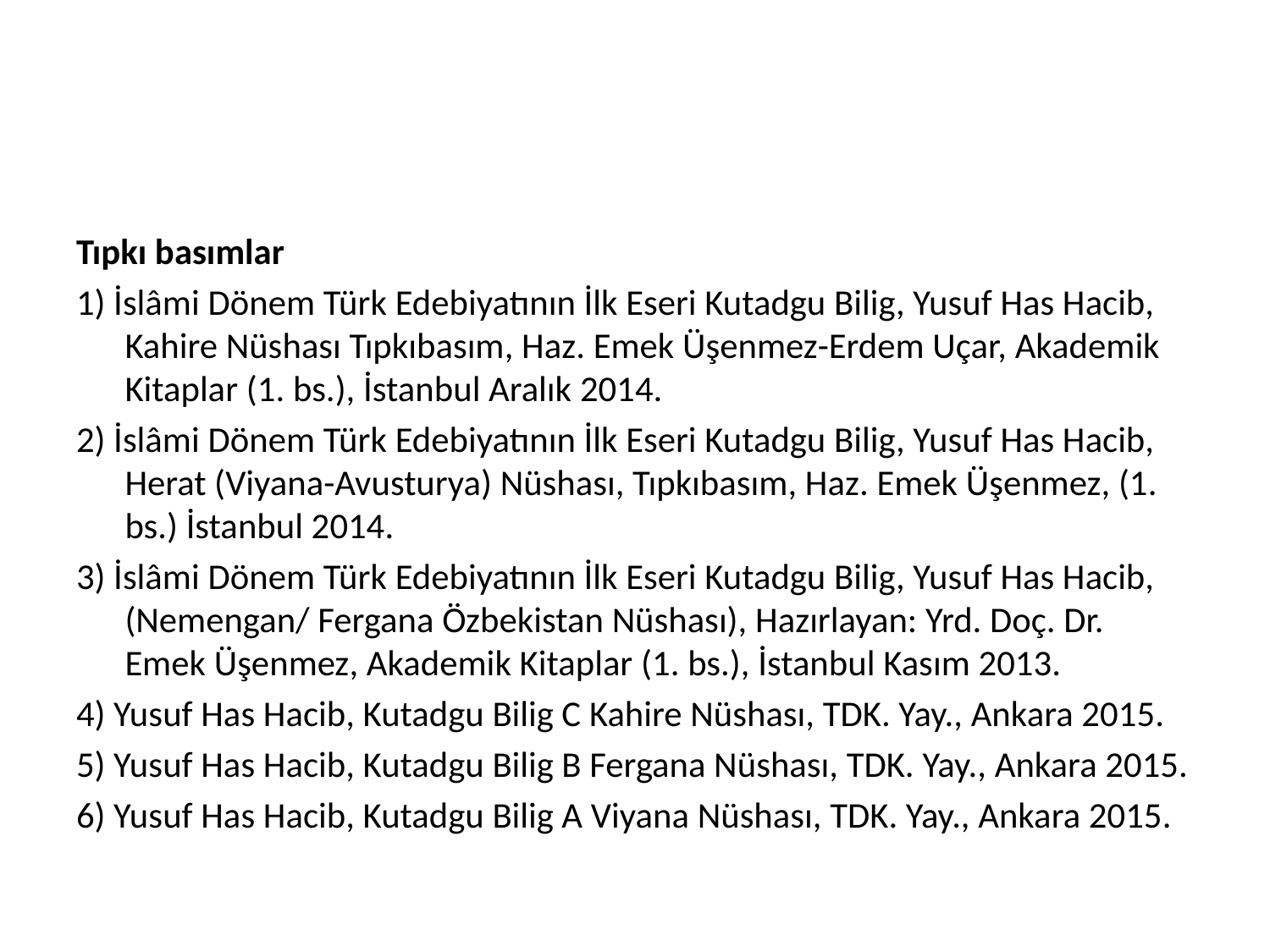

#
Tıpkı basımlar
1) İslâmi Dönem Türk Edebiyatının İlk Eseri Kutadgu Bilig, Yusuf Has Hacib, Kahire Nüshası Tıpkıbasım, Haz. Emek Üşenmez-Erdem Uçar, Akademik Kitaplar (1. bs.), İstanbul Aralık 2014.
2) İslâmi Dönem Türk Edebiyatının İlk Eseri Kutadgu Bilig, Yusuf Has Hacib, Herat (Viyana-Avusturya) Nüshası, Tıpkıbasım, Haz. Emek Üşenmez, (1. bs.) İstanbul 2014.
3) İslâmi Dönem Türk Edebiyatının İlk Eseri Kutadgu Bilig, Yusuf Has Hacib, (Nemengan/ Fergana Özbekistan Nüshası), Hazırlayan: Yrd. Doç. Dr. Emek Üşenmez, Akademik Kitaplar (1. bs.), İstanbul Kasım 2013.
4) Yusuf Has Hacib, Kutadgu Bilig C Kahire Nüshası, TDK. Yay., Ankara 2015.
5) Yusuf Has Hacib, Kutadgu Bilig B Fergana Nüshası, TDK. Yay., Ankara 2015.
6) Yusuf Has Hacib, Kutadgu Bilig A Viyana Nüshası, TDK. Yay., Ankara 2015.